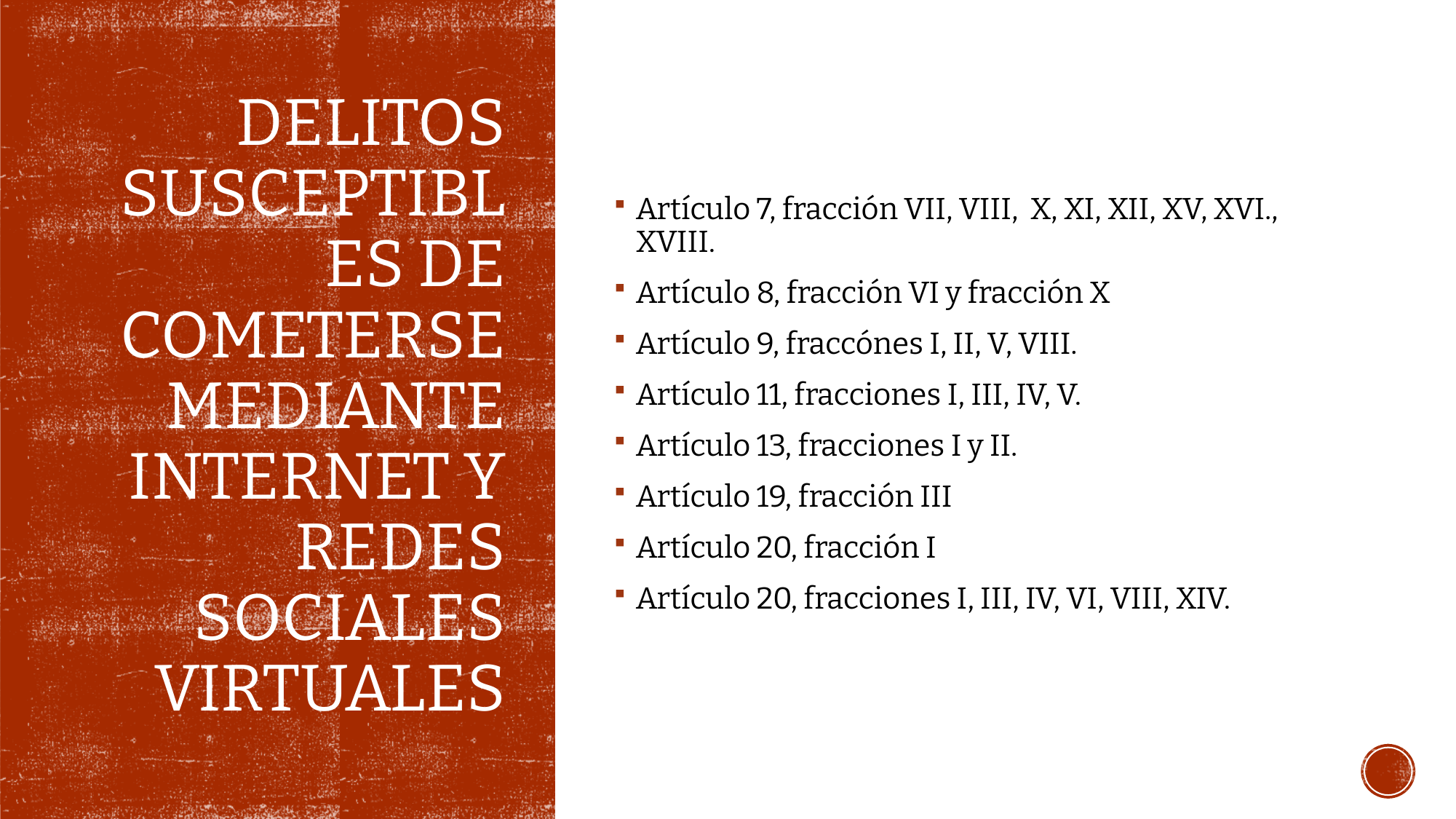

Artículo 7, fracción VII, VIII,  X, XI, XII, XV, XVI., XVIII.
Artículo 8, fracción VI y fracción X
Artículo 9, fraccónes I, II, V, VIII.
Artículo 11, fracciones I, III, IV, V.
Artículo 13, fracciones I y II.
Artículo 19, fracción III
Artículo 20, fracción I
Artículo 20, fracciones I, III, IV, VI, VIII, XIV.
# Delitos susceptibles de cometerse mediante internet y redes sociales virtuales